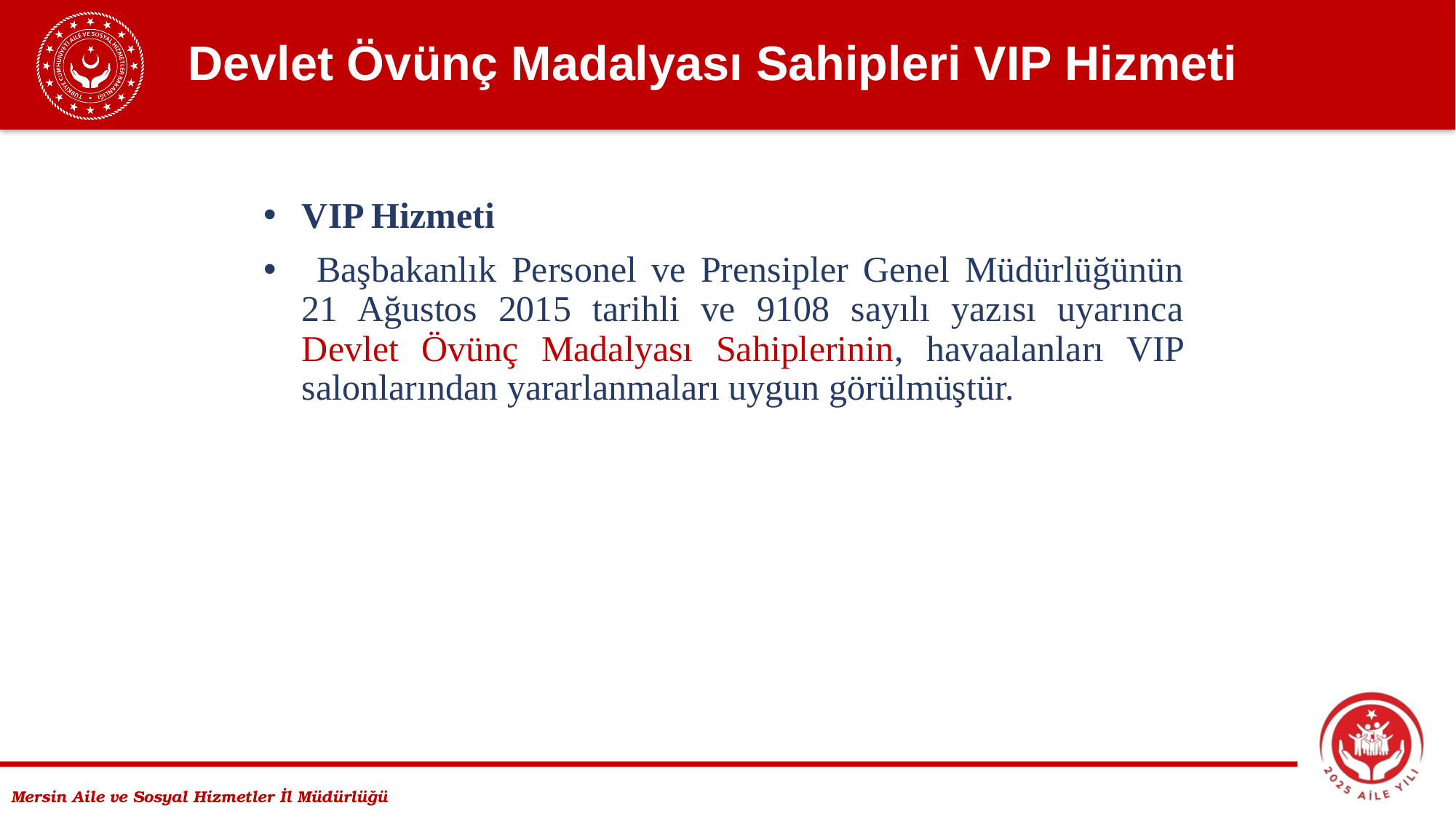

# Devlet Övünç Madalyası Sahipleri VIP Hizmeti
VIP Hizmeti
 Başbakanlık Personel ve Prensipler Genel Müdürlüğünün 21 Ağustos 2015 tarihli ve 9108 sayılı yazısı uyarınca Devlet Övünç Madalyası Sahiplerinin, havaalanları VIP salonlarından yararlanmaları uygun görülmüştür.